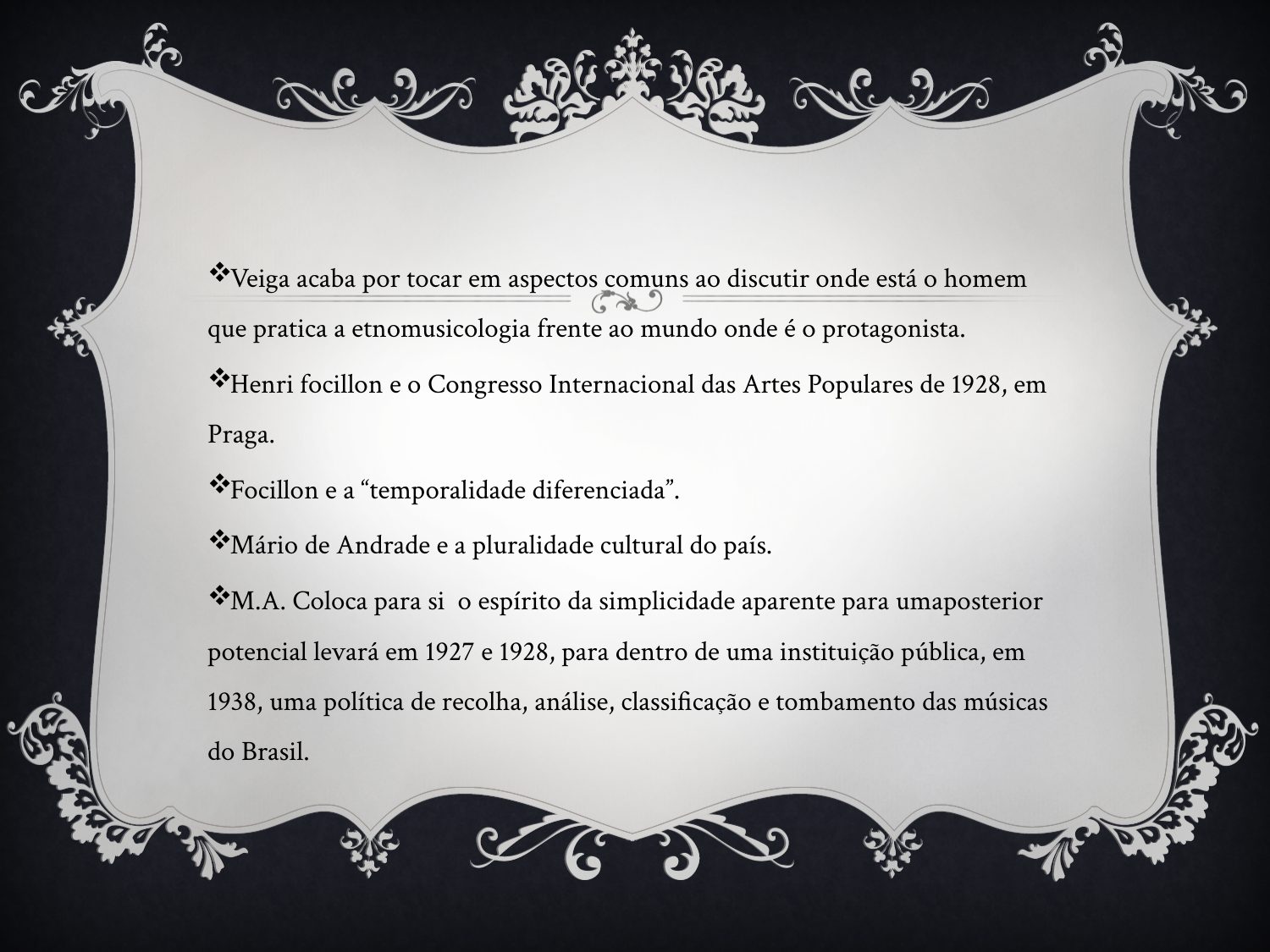

#
Veiga acaba por tocar em aspectos comuns ao discutir onde está o homem que pratica a etnomusicologia frente ao mundo onde é o protagonista.
Henri focillon e o Congresso Internacional das Artes Populares de 1928, em Praga.
Focillon e a “temporalidade diferenciada”.
Mário de Andrade e a pluralidade cultural do país.
M.A. Coloca para si  o espírito da simplicidade aparente para umaposterior potencial levará em 1927 e 1928, para dentro de uma instituição pública, em 1938, uma política de recolha, análise, classificação e tombamento das músicas do Brasil.